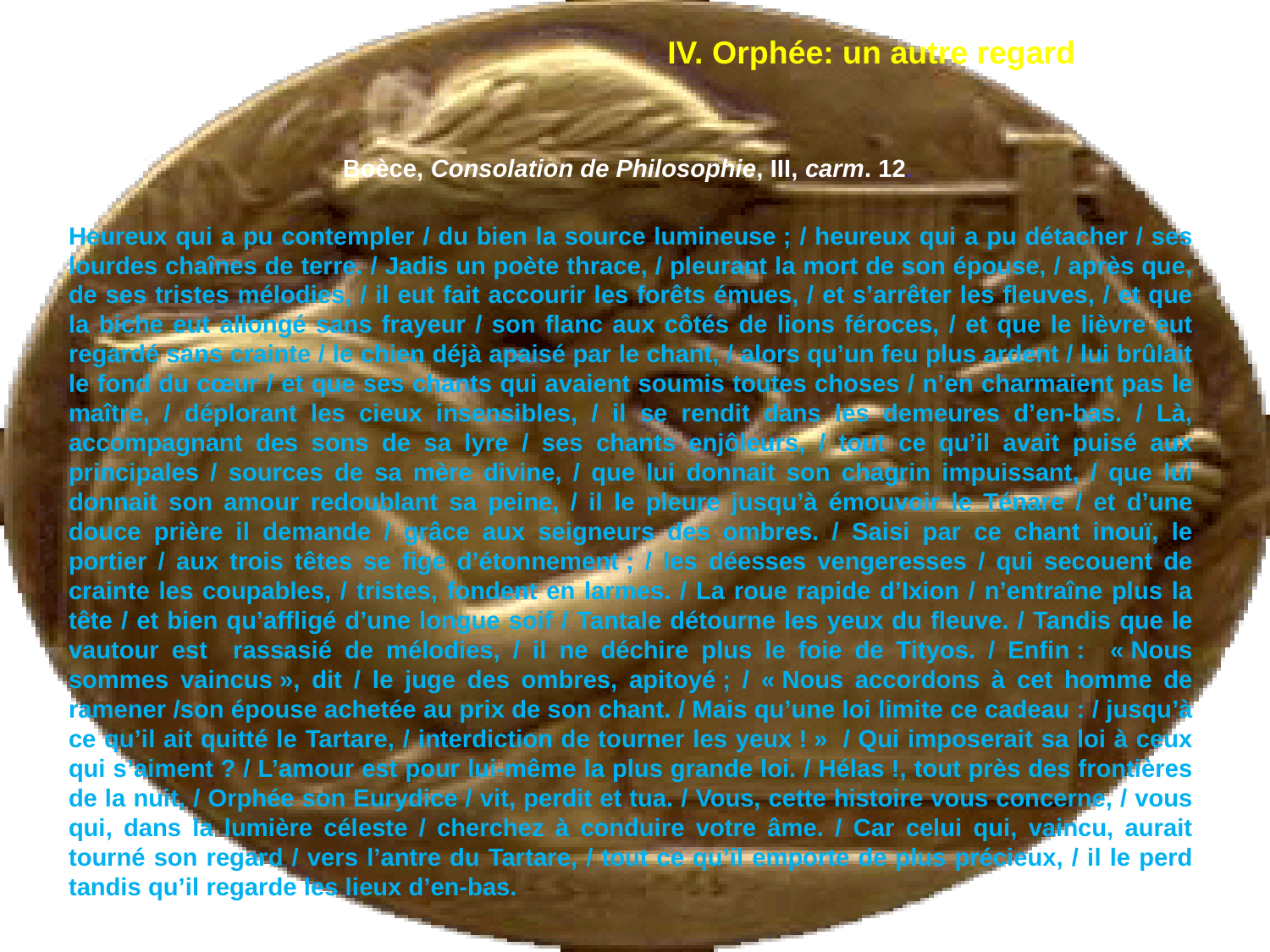

IV. Orphée: un autre regard
Boèce, Consolation de Philosophie, III, carm. 12.

Heureux qui a pu contempler / du bien la source lumineuse ; / heureux qui a pu détacher / ses lourdes chaînes de terre. / Jadis un poète thrace, / pleurant la mort de son épouse, / après que, de ses tristes mélodies, / il eut fait accourir les forêts émues, / et s’arrêter les fleuves, / et que la biche eut allongé sans frayeur / son flanc aux côtés de lions féroces, / et que le lièvre eut regardé sans crainte / le chien déjà apaisé par le chant, / alors qu’un feu plus ardent / lui brûlait le fond du cœur / et que ses chants qui avaient soumis toutes choses / n’en charmaient pas le maître, / déplorant les cieux insensibles, / il se rendit dans les demeures d’en-bas. / Là, accompagnant des sons de sa lyre / ses chants enjôleurs, / tout ce qu’il avait puisé aux principales / sources de sa mère divine, / que lui donnait son chagrin impuissant, / que lui donnait son amour redoublant sa peine, / il le pleure jusqu’à émouvoir le Ténare / et d’une douce prière il demande / grâce aux seigneurs des ombres. / Saisi par ce chant inouï, le portier / aux trois têtes se fige d’étonnement ; / les déesses vengeresses / qui secouent de crainte les coupables, / tristes, fondent en larmes. / La roue rapide d’Ixion / n’entraîne plus la tête / et bien qu’affligé d’une longue soif / Tantale détourne les yeux du fleuve. / Tandis que le vautour est  rassasié de mélodies, / il ne déchire plus le foie de Tityos. / Enfin :  « Nous sommes vaincus », dit / le juge des ombres, apitoyé ; / « Nous accordons à cet homme de ramener /son épouse achetée au prix de son chant. / Mais qu’une loi limite ce cadeau : / jusqu’à ce qu’il ait quitté le Tartare, / interdiction de tourner les yeux ! »  / Qui imposerait sa loi à ceux qui s’aiment ? / L’amour est pour lui-même la plus grande loi. / Hélas !, tout près des frontières de la nuit, / Orphée son Eurydice / vit, perdit et tua. / Vous, cette histoire vous concerne, / vous qui, dans la lumière céleste / cherchez à conduire votre âme. / Car celui qui, vaincu, aurait tourné son regard / vers l’antre du Tartare, / tout ce qu’il emporte de plus précieux, / il le perd tandis qu’il regarde les lieux d’en-bas.